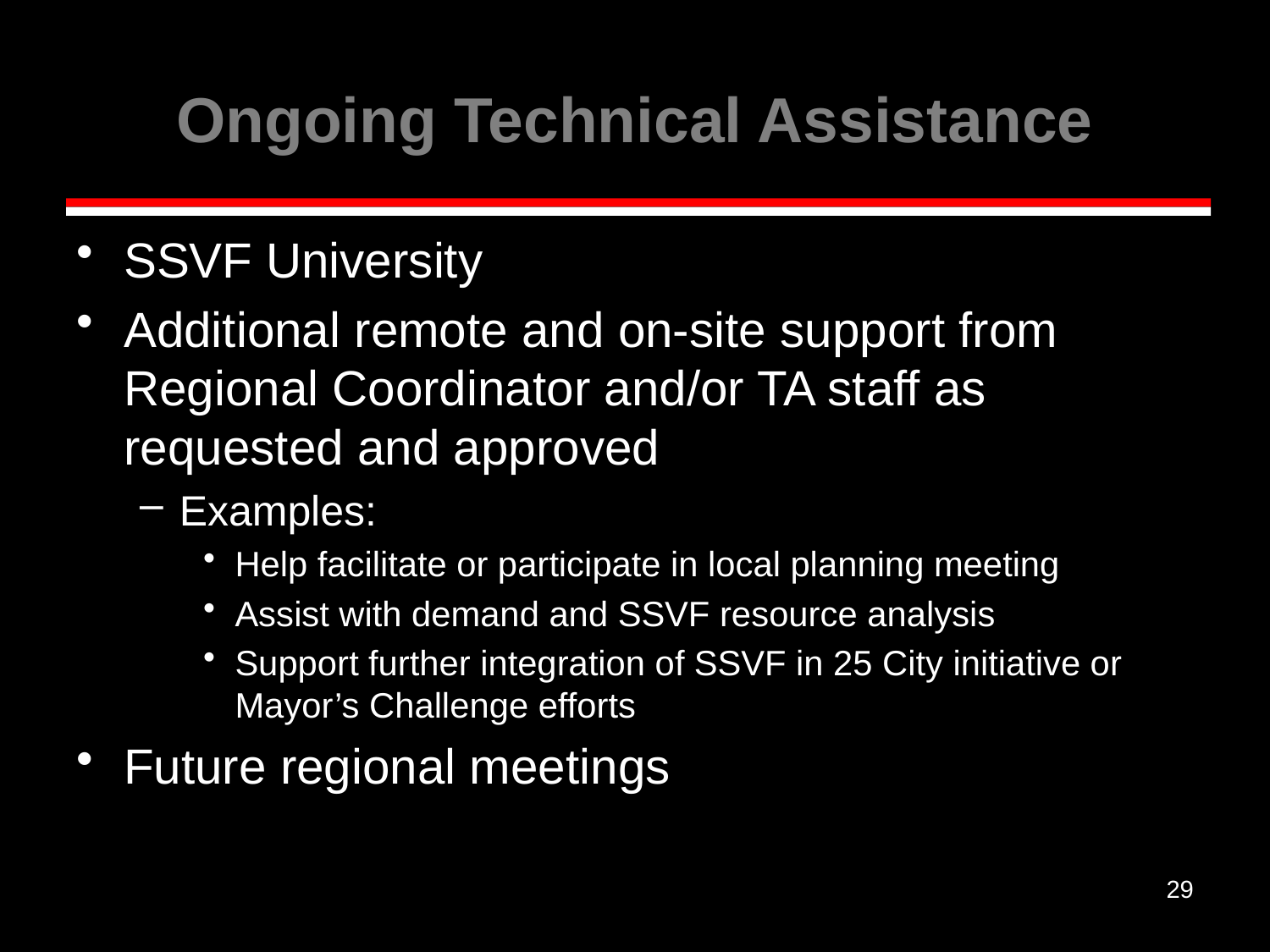

# Ongoing Technical Assistance
SSVF University
Additional remote and on-site support from Regional Coordinator and/or TA staff as requested and approved
Examples:
Help facilitate or participate in local planning meeting
Assist with demand and SSVF resource analysis
Support further integration of SSVF in 25 City initiative or Mayor’s Challenge efforts
Future regional meetings
29